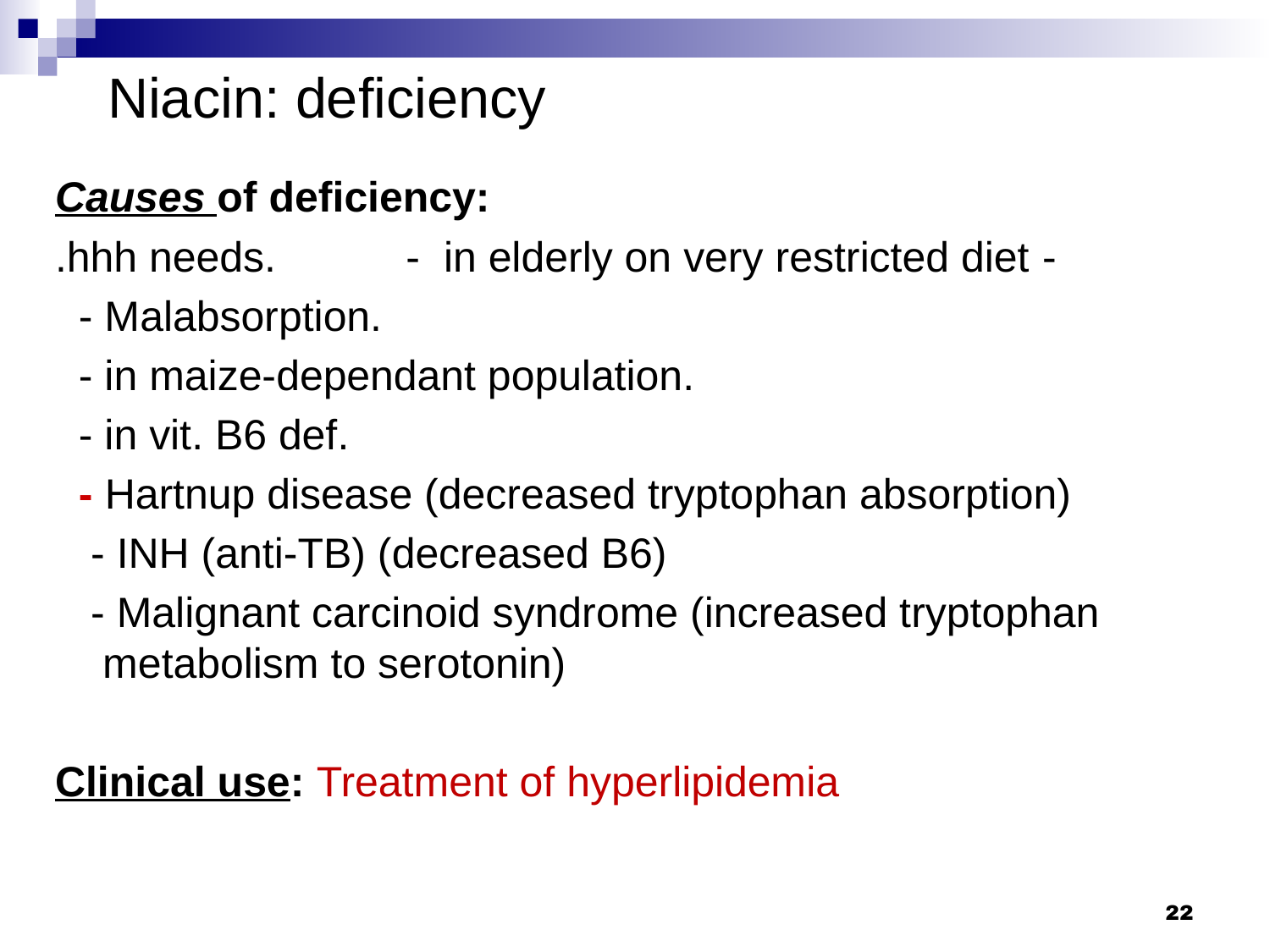

# Niacin: deficiency
Causes of deficiency:
  - hhh needs.           -  in elderly on very restricted diet.
  - Malabsorption.
  - in maize-dependant population.
  - in vit. B6 def.
  - Hartnup disease (decreased tryptophan absorption)
   - INH (anti-TB) (decreased B6)
   - Malignant carcinoid syndrome (increased tryptophan metabolism to serotonin)

Clinical use: Treatment of hyperlipidemia

22